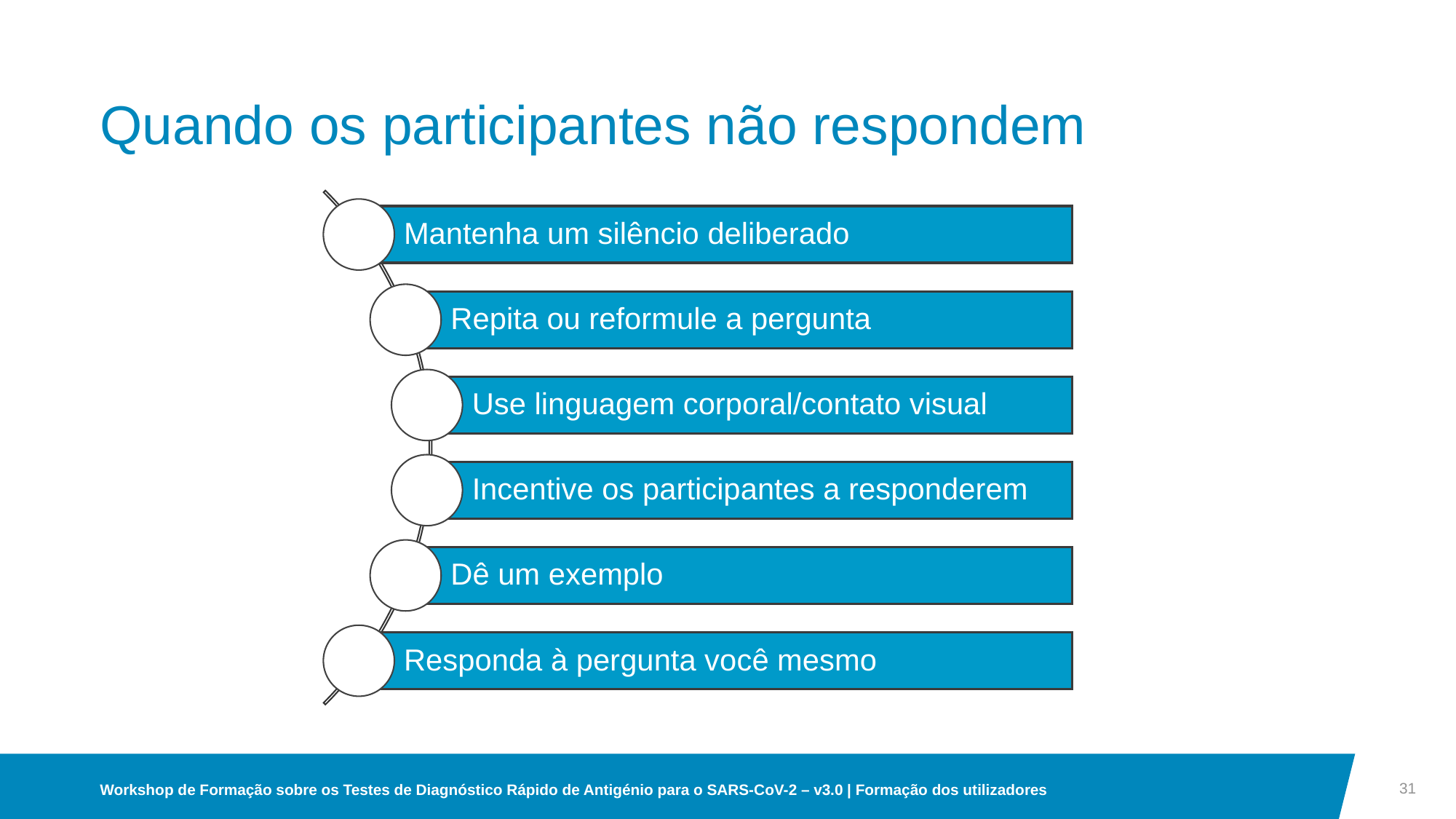

# Quando os participantes não respondem
Mantenha um silêncio deliberado
Repita ou reformule a pergunta
Use linguagem corporal/contato visual
Incentive os participantes a responderem
Dê um exemplo
Responda à pergunta você mesmo

31
Workshop de Formação sobre os Testes de Diagnóstico Rápido de Antigénio para o SARS-CoV-2 – v3.0 | Formação dos utilizadores